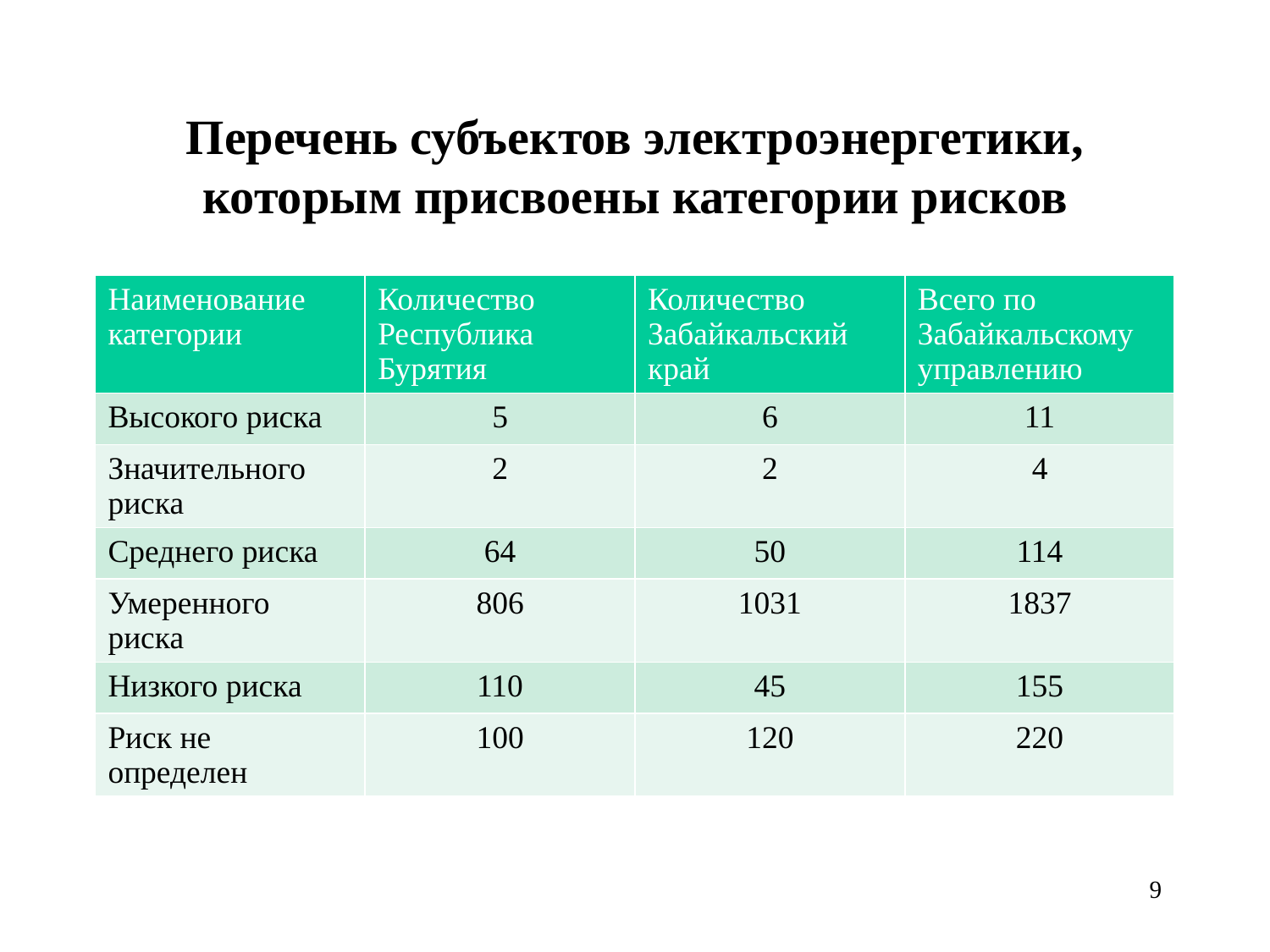

# Перечень субъектов электроэнергетики, которым присвоены категории рисков
| Наименование категории | Количество Республика Бурятия | Количество Забайкальский край | Всего по Забайкальскому управлению |
| --- | --- | --- | --- |
| Высокого риска | 5 | 6 | 11 |
| Значительного риска | 2 | 2 | 4 |
| Среднего риска | 64 | 50 | 114 |
| Умеренного риска | 806 | 1031 | 1837 |
| Низкого риска | 110 | 45 | 155 |
| Риск не определен | 100 | 120 | 220 |
9